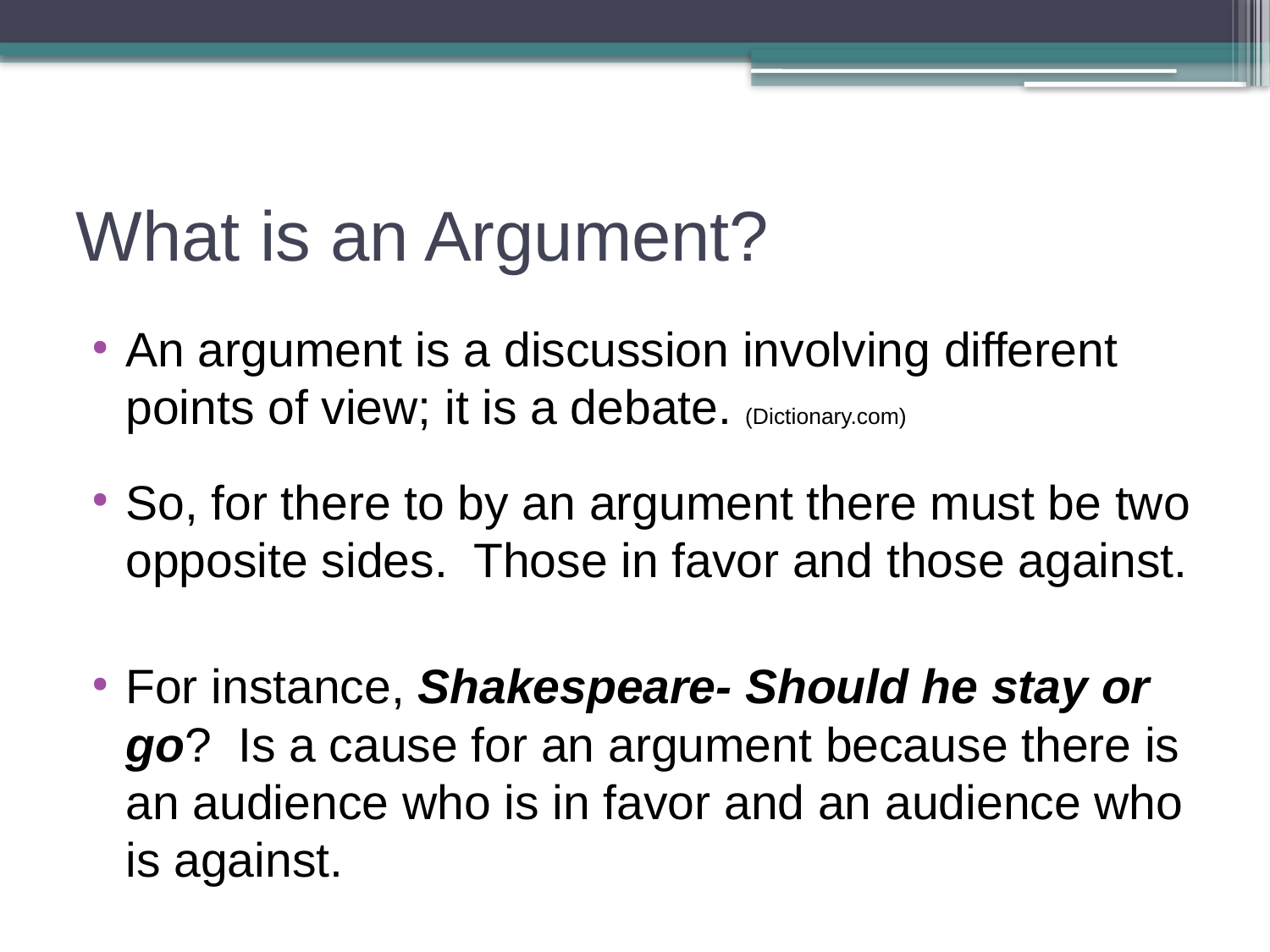

# What is an Argument?
An argument is a discussion involving different points of view; it is a debate. (Dictionary.com)

So, for there to by an argument there must be two opposite sides.  Those in favor and those against.

For instance, Shakespeare- Should he stay or go?  Is a cause for an argument because there is an audience who is in favor and an audience who is against.